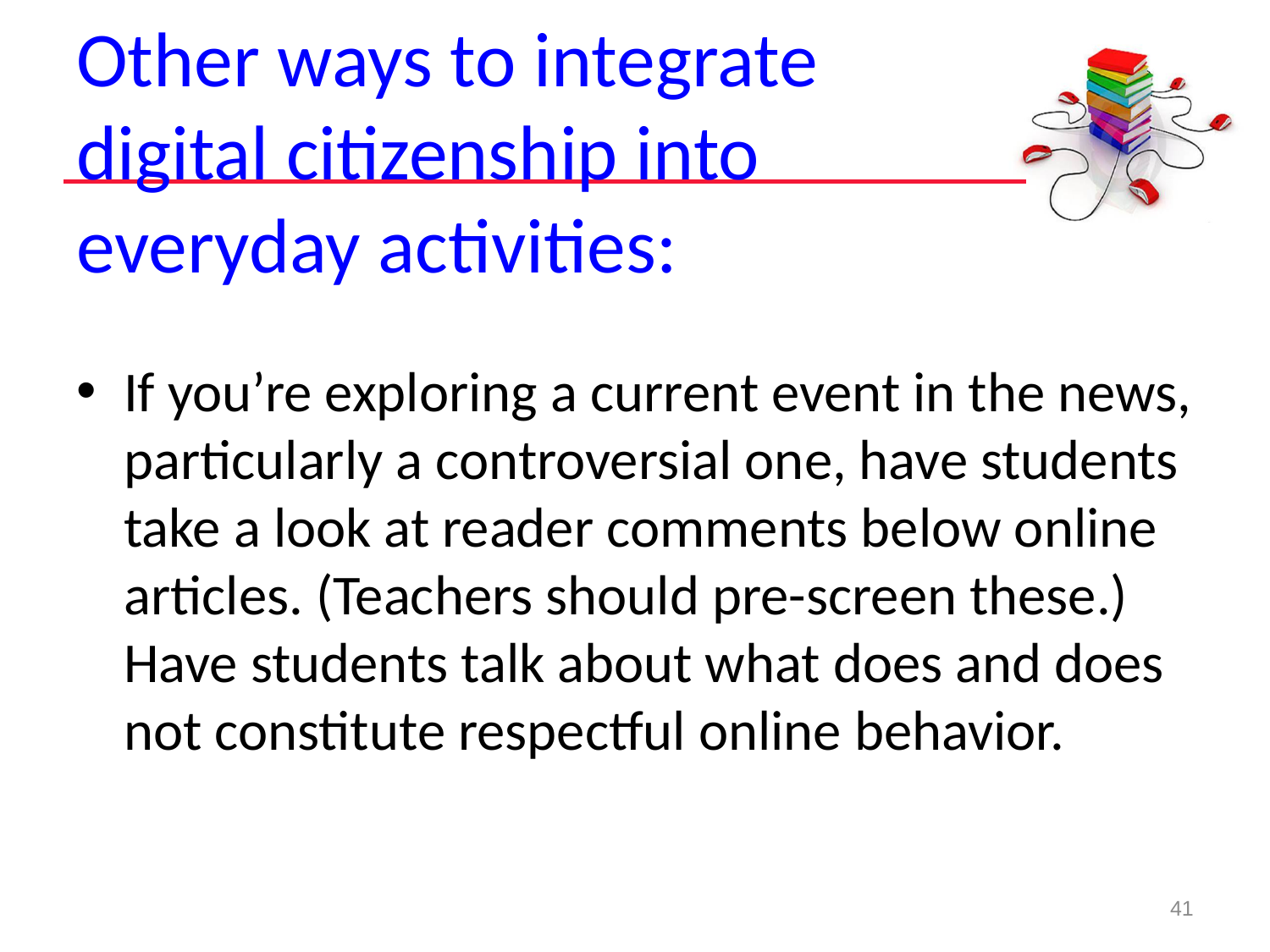

# Other ways to integrate digital citizenship into everyday activities:
If you’re exploring a current event in the news, particularly a controversial one, have students take a look at reader comments below online articles. (Teachers should pre-screen these.) Have students talk about what does and does not constitute respectful online behavior.

41